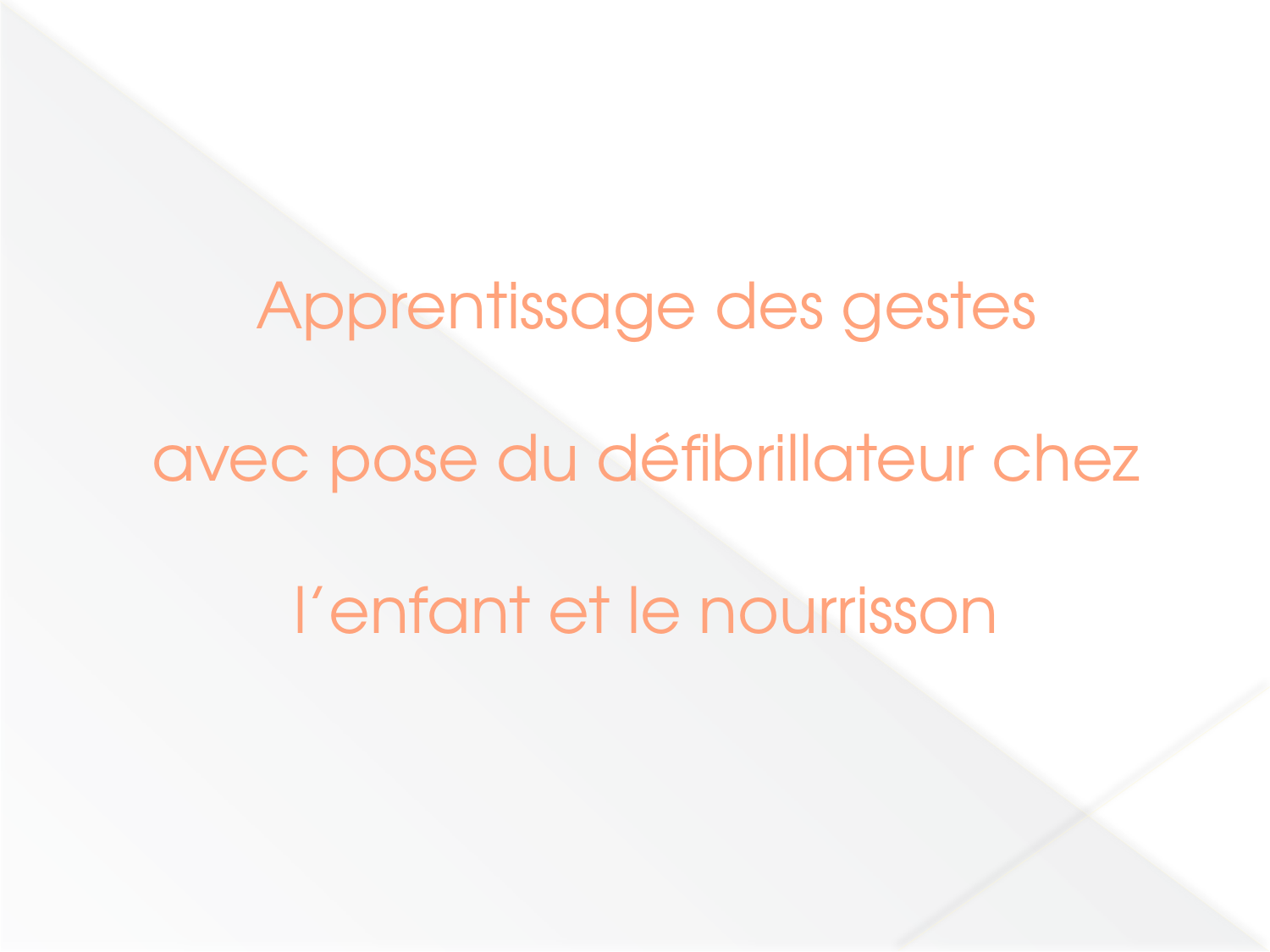

Apprentissage des gestes

avec pose du défibrillateur chez

 l’enfant et le nourrisson